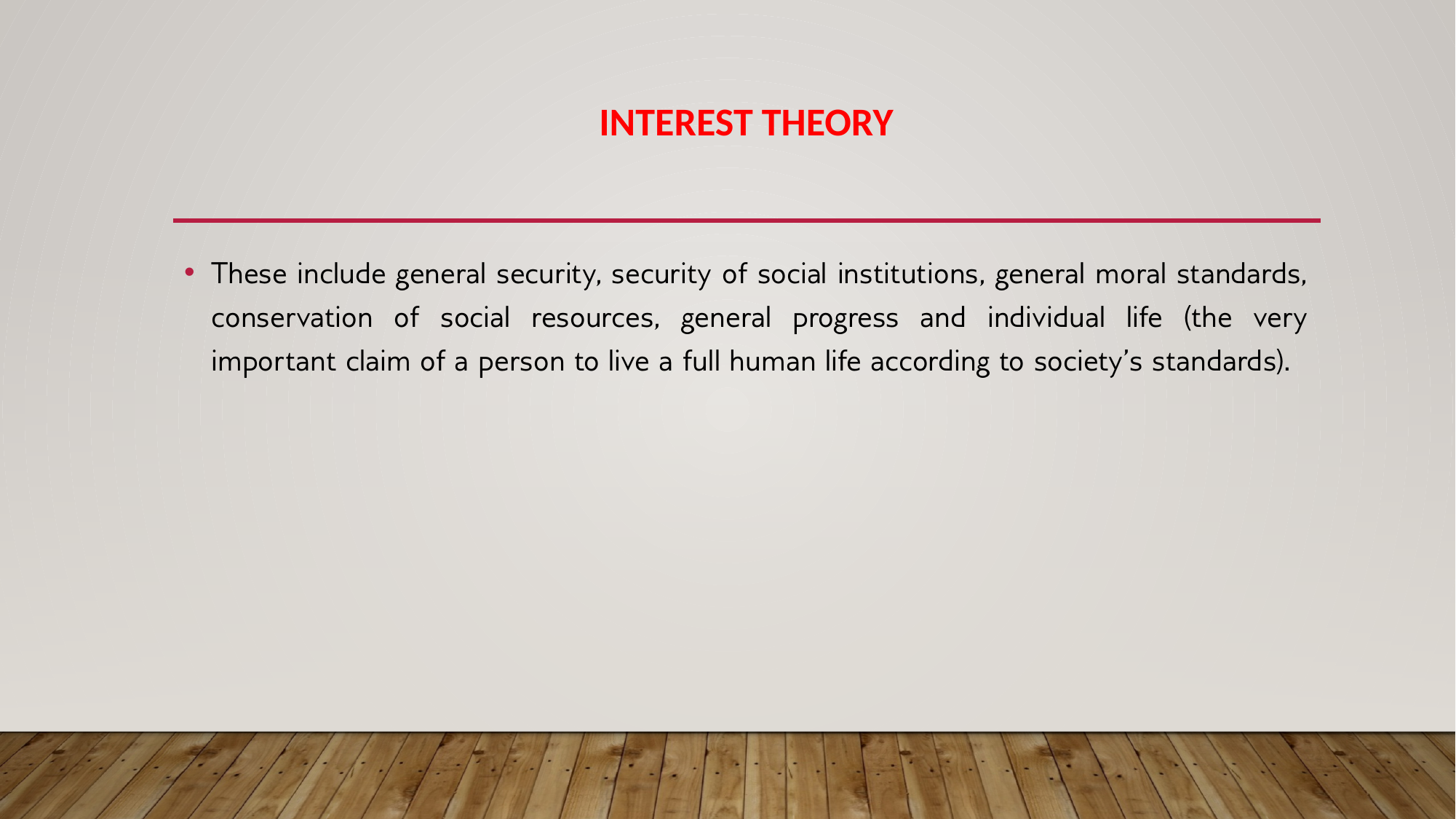

# INTEREST THEORY
These include general security, security of social institutions, general moral standards, conservation of social resources, general progress and individual life (the very important claim of a person to live a full human life according to society’s standards).